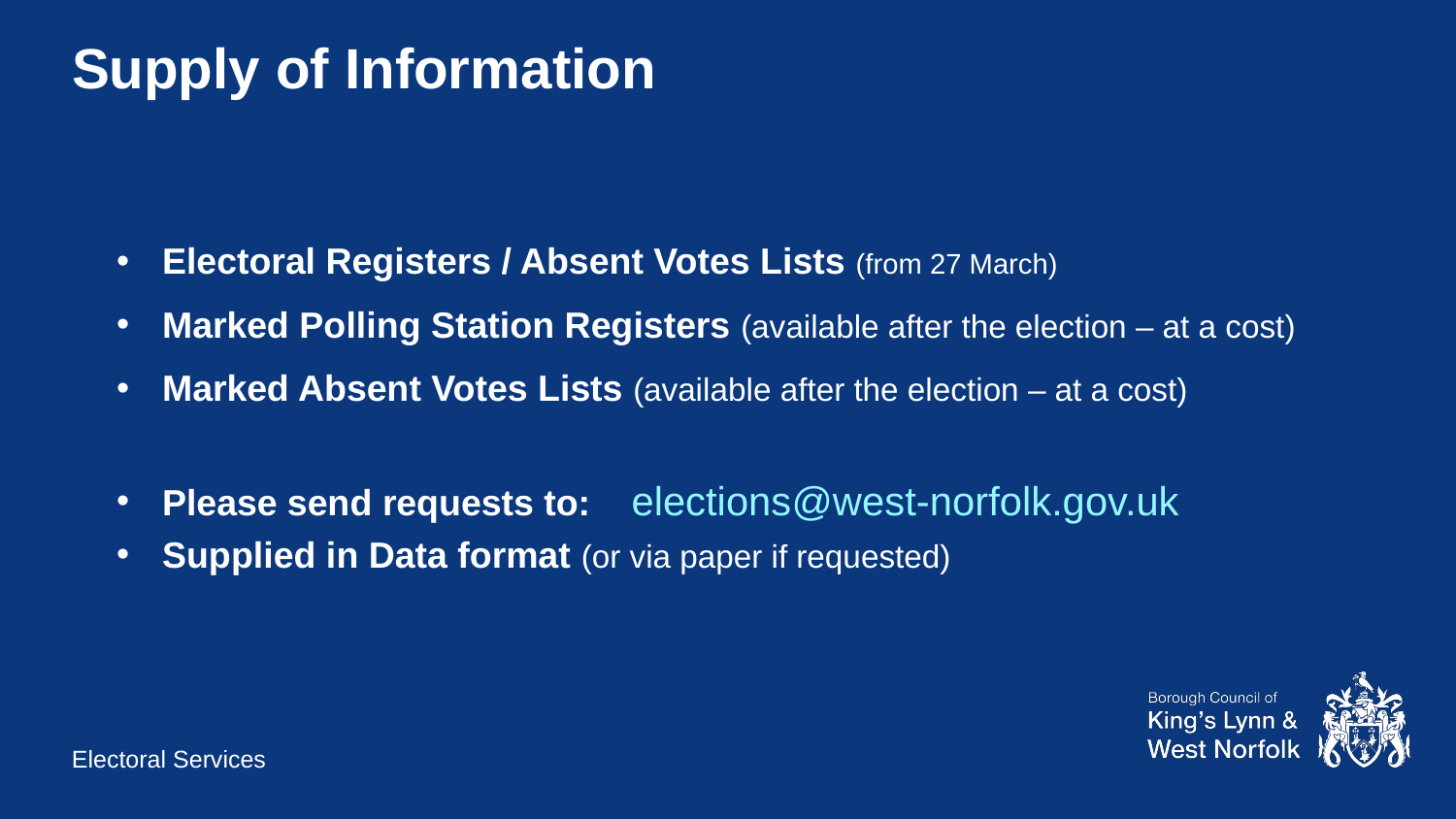

# Supply of Information
Electoral Registers / Absent Votes Lists (from 27 March)
Marked Polling Station Registers (available after the election – at a cost)
Marked Absent Votes Lists (available after the election – at a cost)

Please send requests to:    elections@west-norfolk.gov.uk
Supplied in Data format (or via paper if requested)
Electoral Services